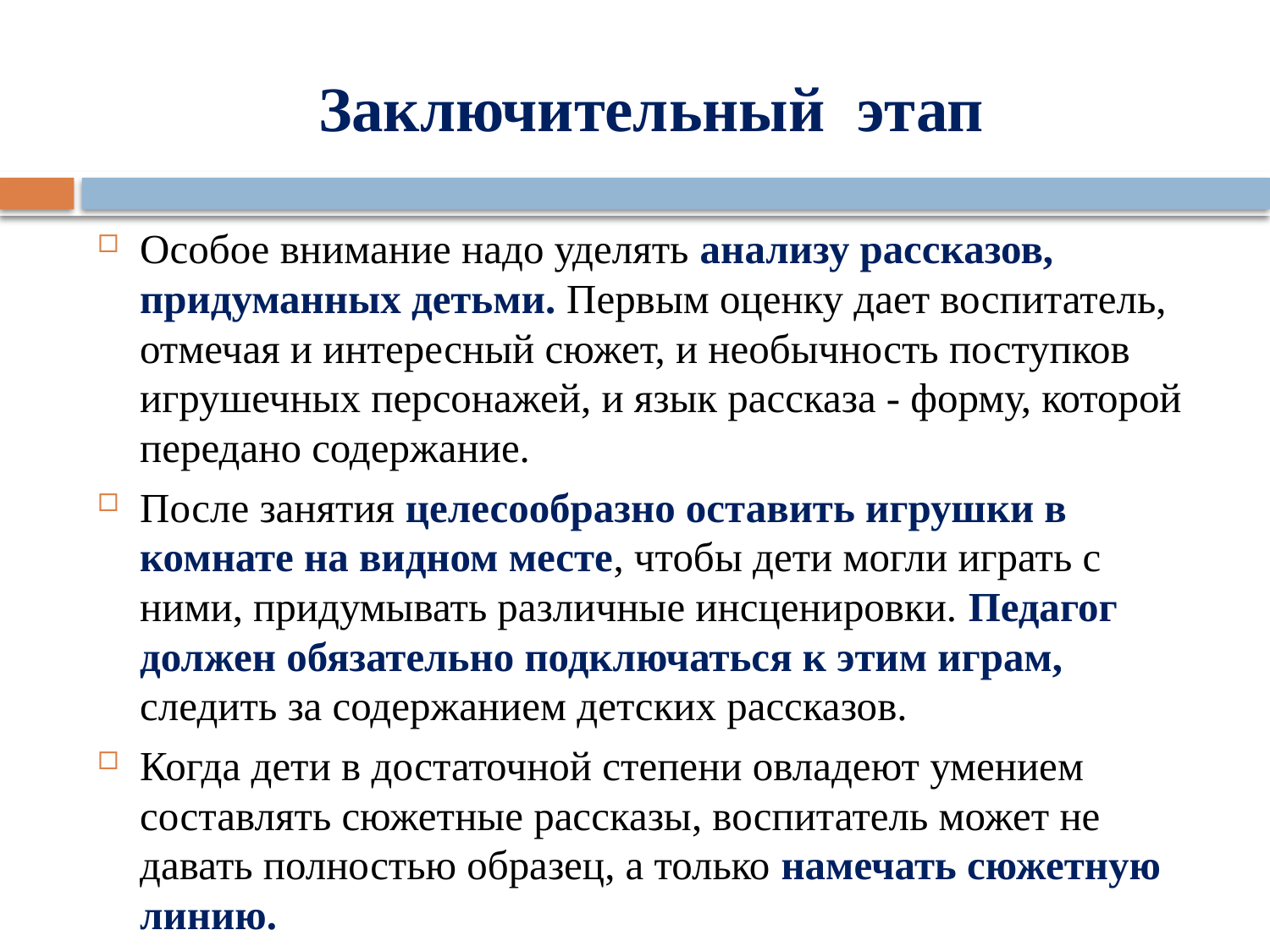

# Заключительный  этап
Особое внимание надо уделять анализу рассказов, придуманных детьми. Первым оценку дает воспитатель, отмечая и интересный сюжет, и необычность поступков игрушечных персонажей, и язык рассказа - форму, которой передано содержание.
После занятия целесообразно оставить игрушки в комнате на видном месте, чтобы дети могли играть с ними, придумывать различные инсценировки. Педагог должен обязательно подключаться к этим играм, следить за содержанием детских рассказов.
Когда дети в достаточной степени овладеют умением составлять сюжетные рассказы, воспитатель может не давать полностью образец, а только намечать сюжетную линию.